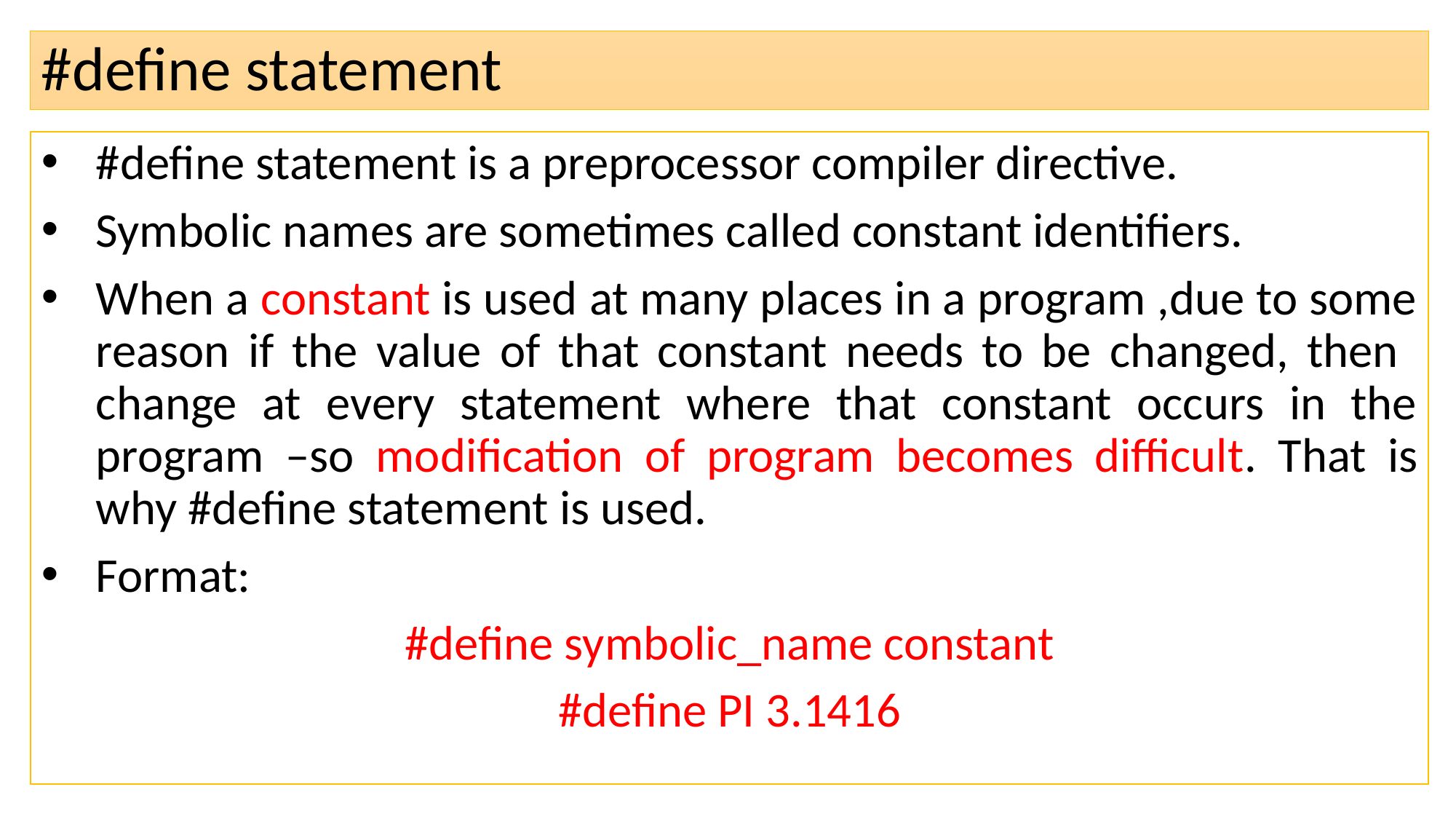

# #define statement
#define statement is a preprocessor compiler directive.
Symbolic names are sometimes called constant identifiers.
When a constant is used at many places in a program ,due to some reason if the value of that constant needs to be changed, then  change at every statement where that constant occurs in the program –so modification of program becomes difficult. That is why #define statement is used.
Format:
#define symbolic_name constant
#define PI 3.1416